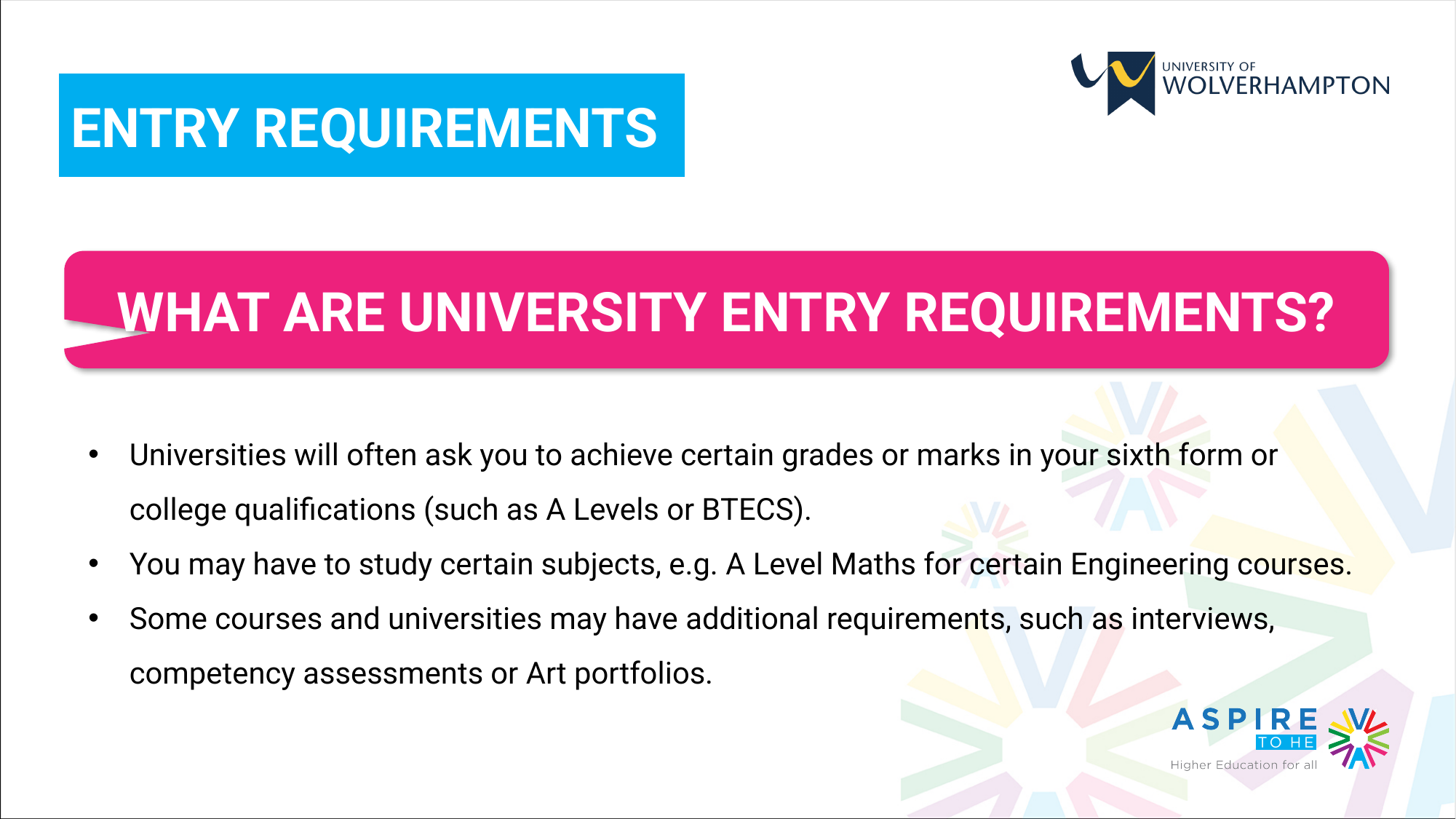

ENTRY REQUIREMENTS
WHAT ARE UNIVERSITY ENTRY REQUIREMENTS?
Universities will often ask you to achieve certain grades or marks in your sixth form or college qualifications (such as A Levels or BTECS).
You may have to study certain subjects, e.g. A Level Maths for certain Engineering courses.
Some courses and universities may have additional requirements, such as interviews, competency assessments or Art portfolios.